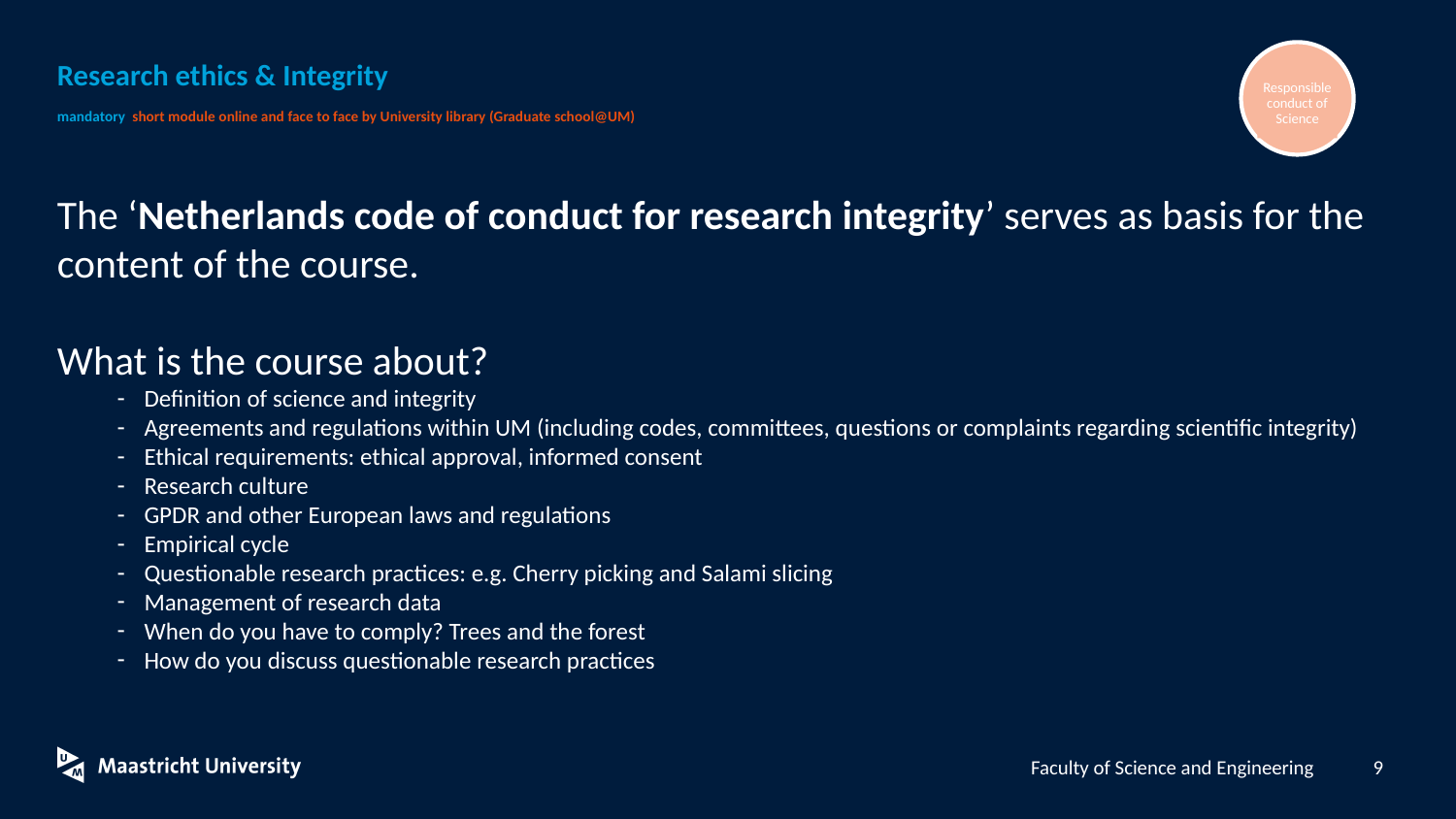

Responsible conduct of Science
# Research ethics & Integrity mandatory short module online and face to face by University library (Graduate school@UM)
The ‘Netherlands code of conduct for research integrity’ serves as basis for the content of the course.

What is the course about?
Definition of science and integrity
Agreements and regulations within UM (including codes, committees, questions or complaints regarding scientific integrity)
Ethical requirements: ethical approval, informed consent
Research culture
GPDR and other European laws and regulations
Empirical cycle
Questionable research practices: e.g. Cherry picking and Salami slicing
Management of research data
When do you have to comply? Trees and the forest
How do you discuss questionable research practices

9
Faculty of Science and Engineering